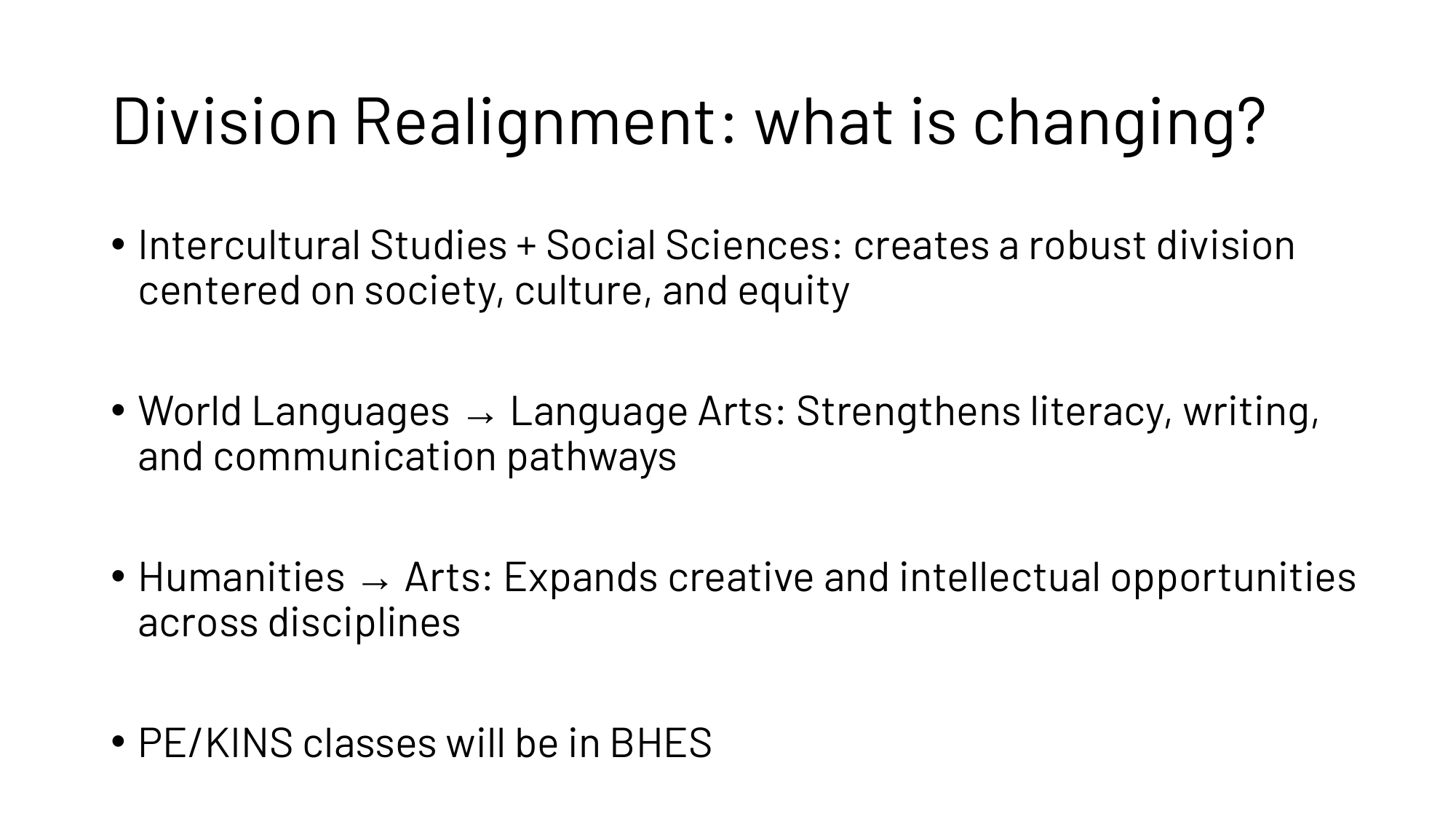

# Division Realignment: what is changing?
Intercultural Studies + Social Sciences: creates a robust division centered on society, culture, and equity

World Languages → Language Arts: Strengthens literacy, writing, and communication pathways

Humanities → Arts: Expands creative and intellectual opportunities across disciplines

PE/KINS classes will be in BHES